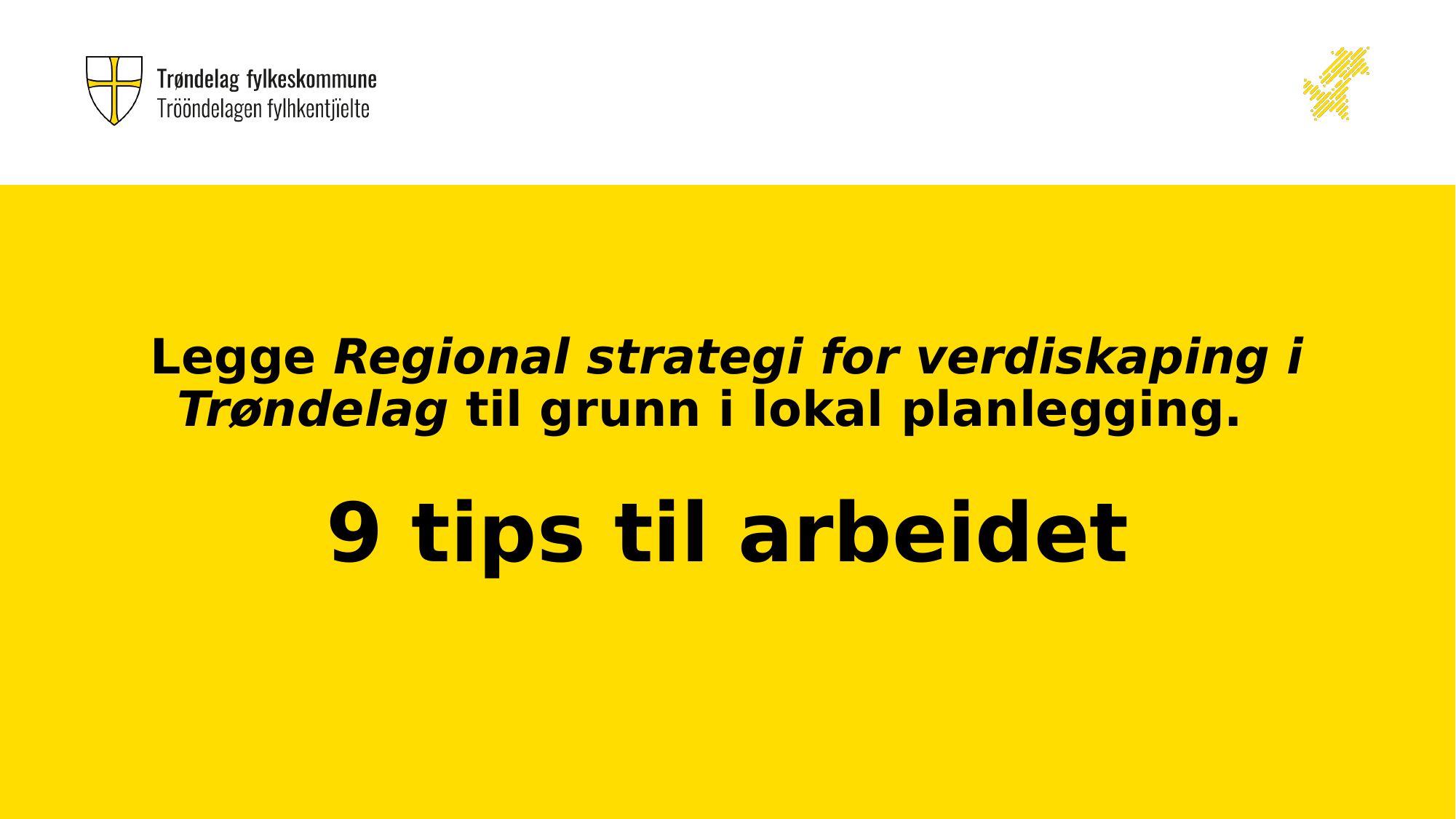

# Legge Regional strategi for verdiskaping i Trøndelag til grunn i lokal planlegging.
9 tips til arbeidet